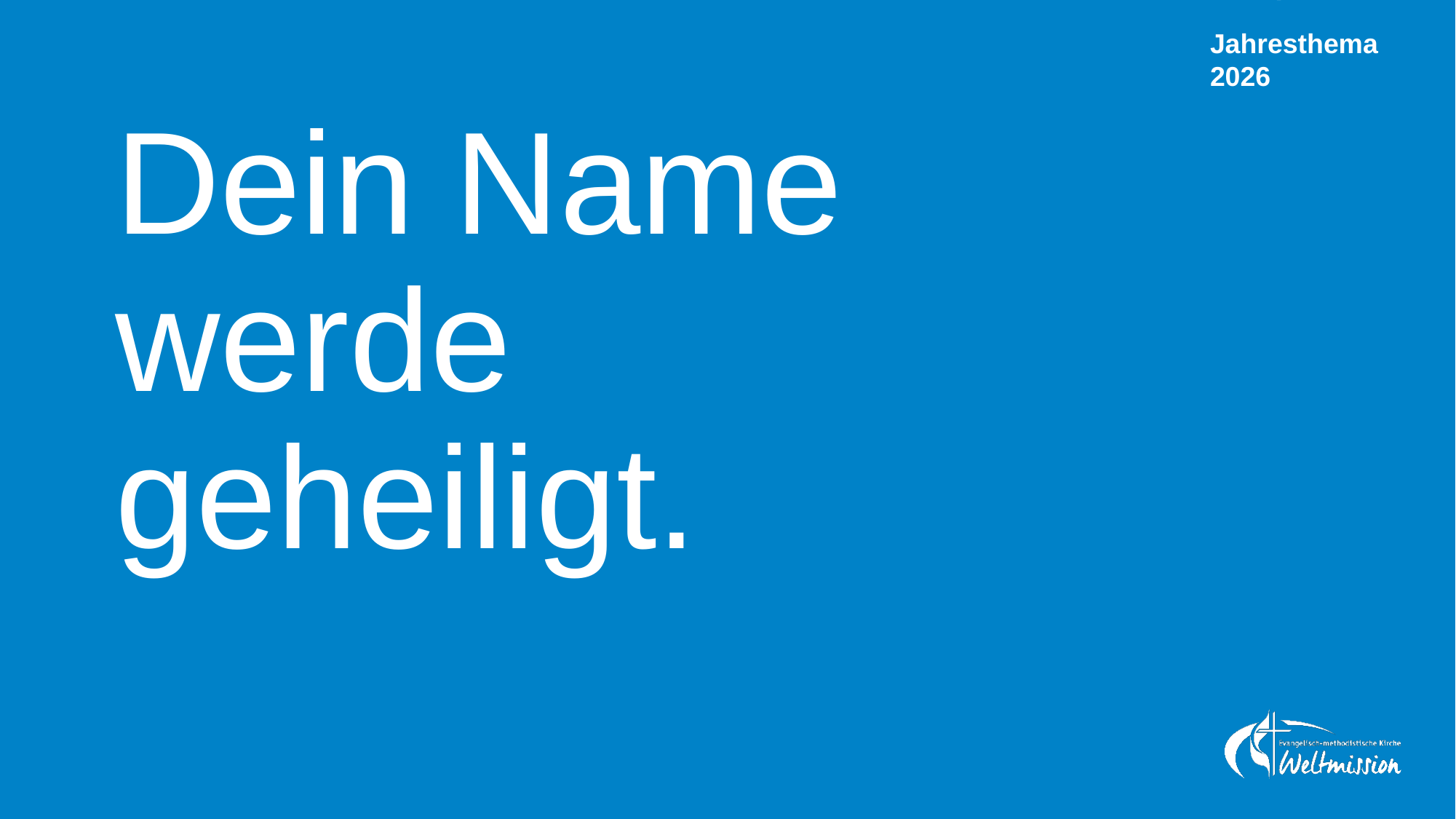

Jahresthema 2026
# Dein Name werde geheiligt.